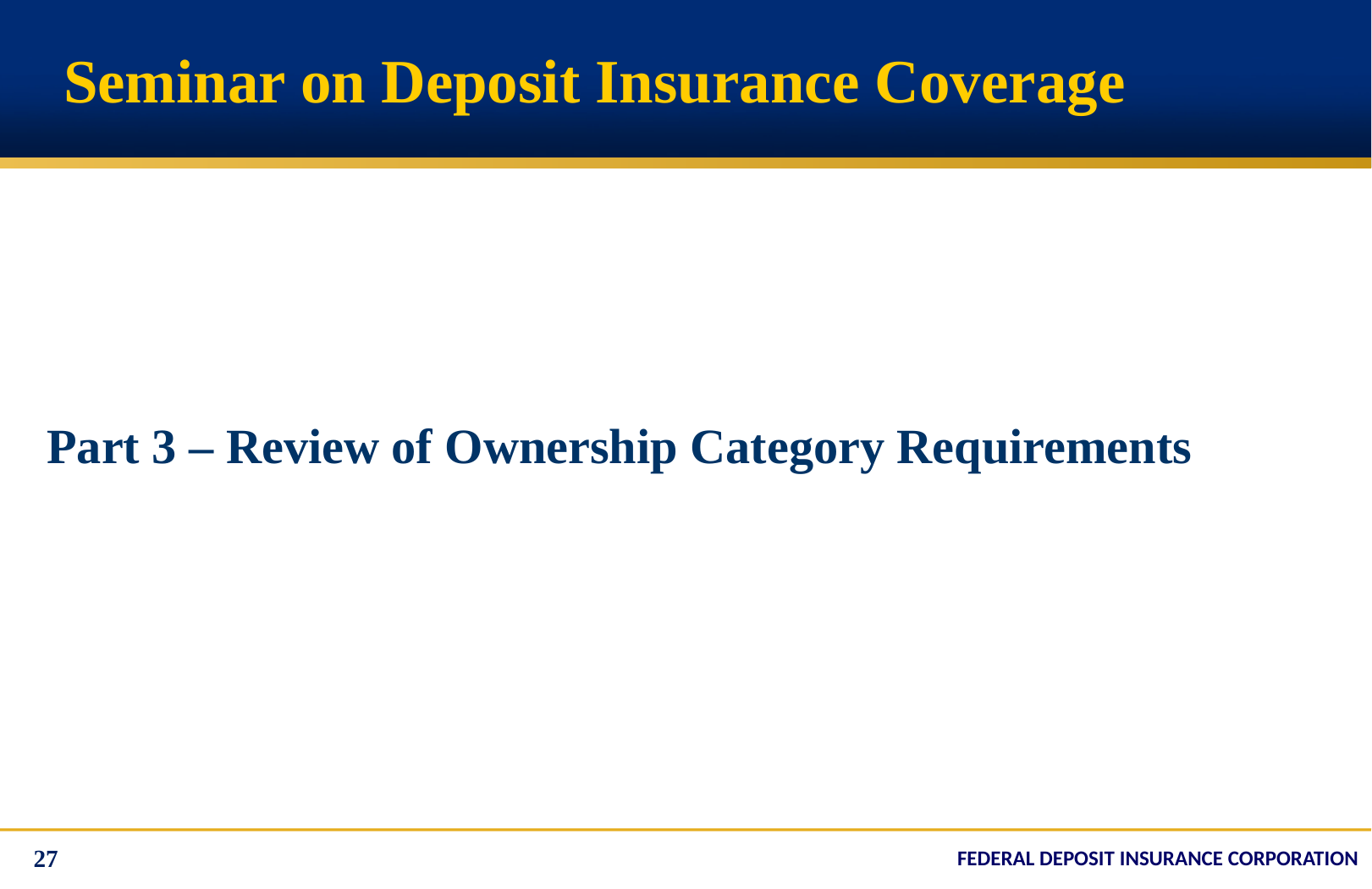

# Seminar on Deposit Insurance Coverage
Part 3 – Review of Ownership Category Requirements
27